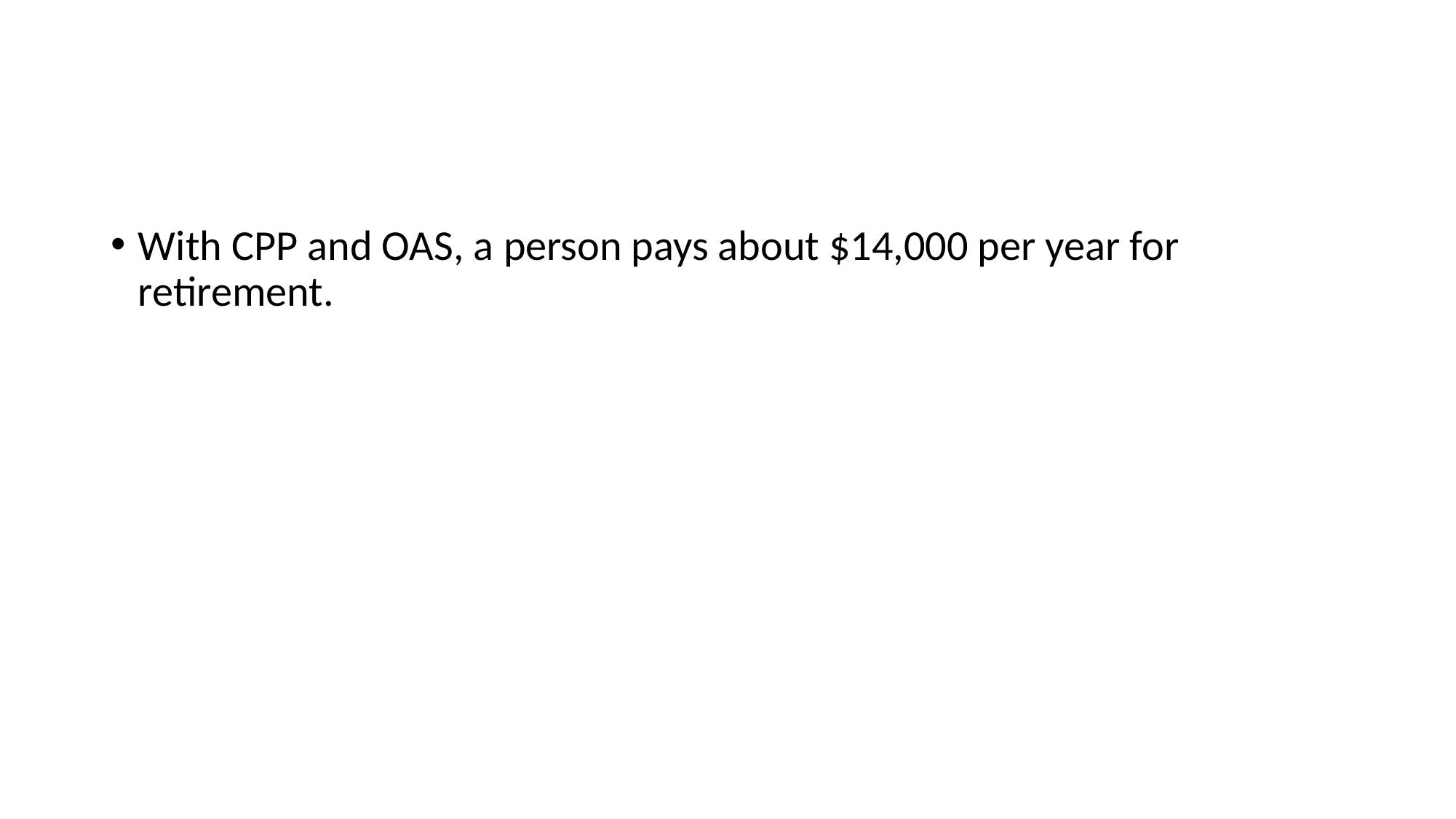

#
With CPP and OAS, a person pays about $14,000 per year for retirement.